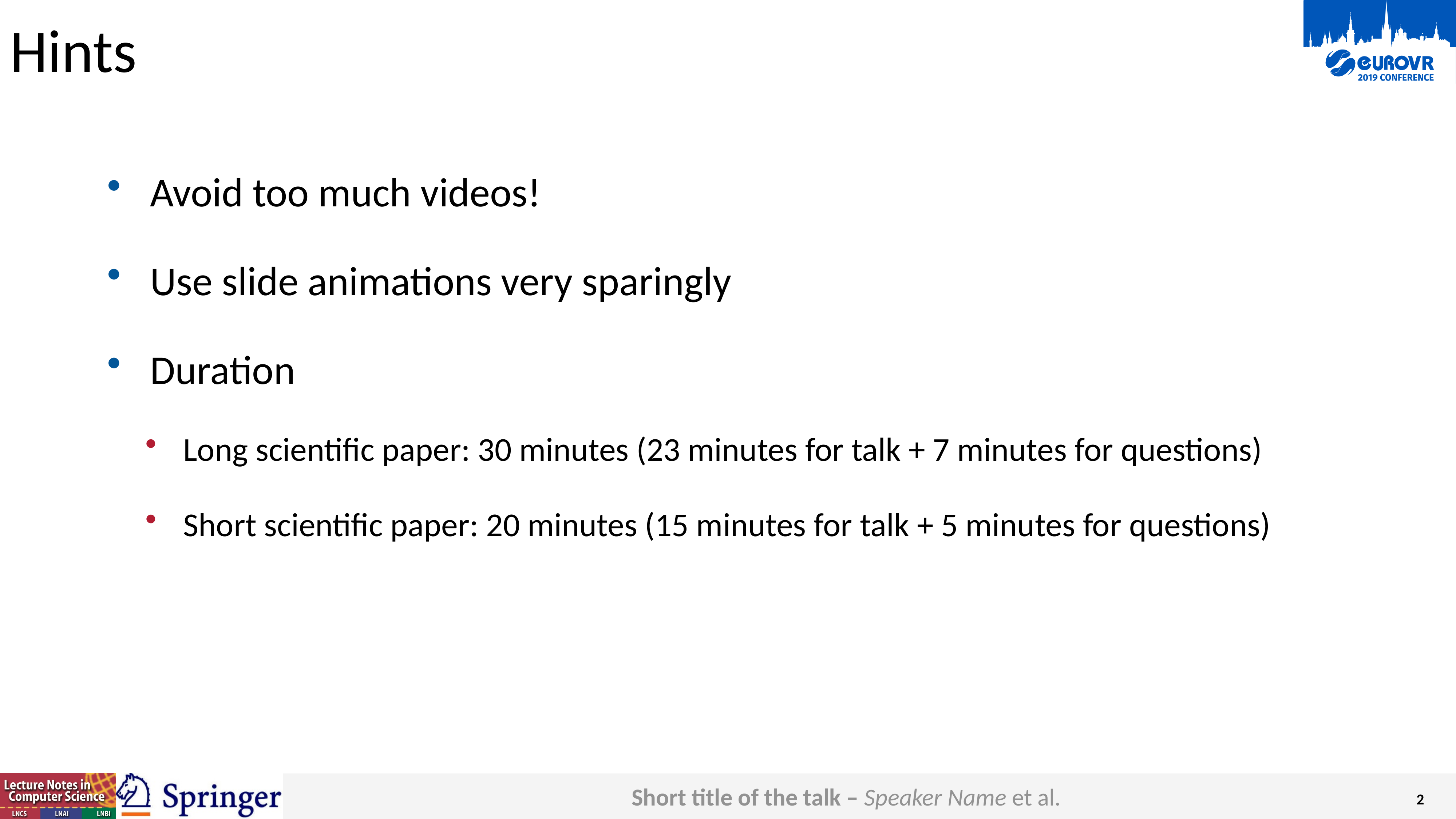

# Hints
Avoid too much videos!
Use slide animations very sparingly
Duration
Long scientific paper: 30 minutes (23 minutes for talk + 7 minutes for questions)
Short scientific paper: 20 minutes (15 minutes for talk + 5 minutes for questions)
Short title of the talk – Speaker Name et al.
2